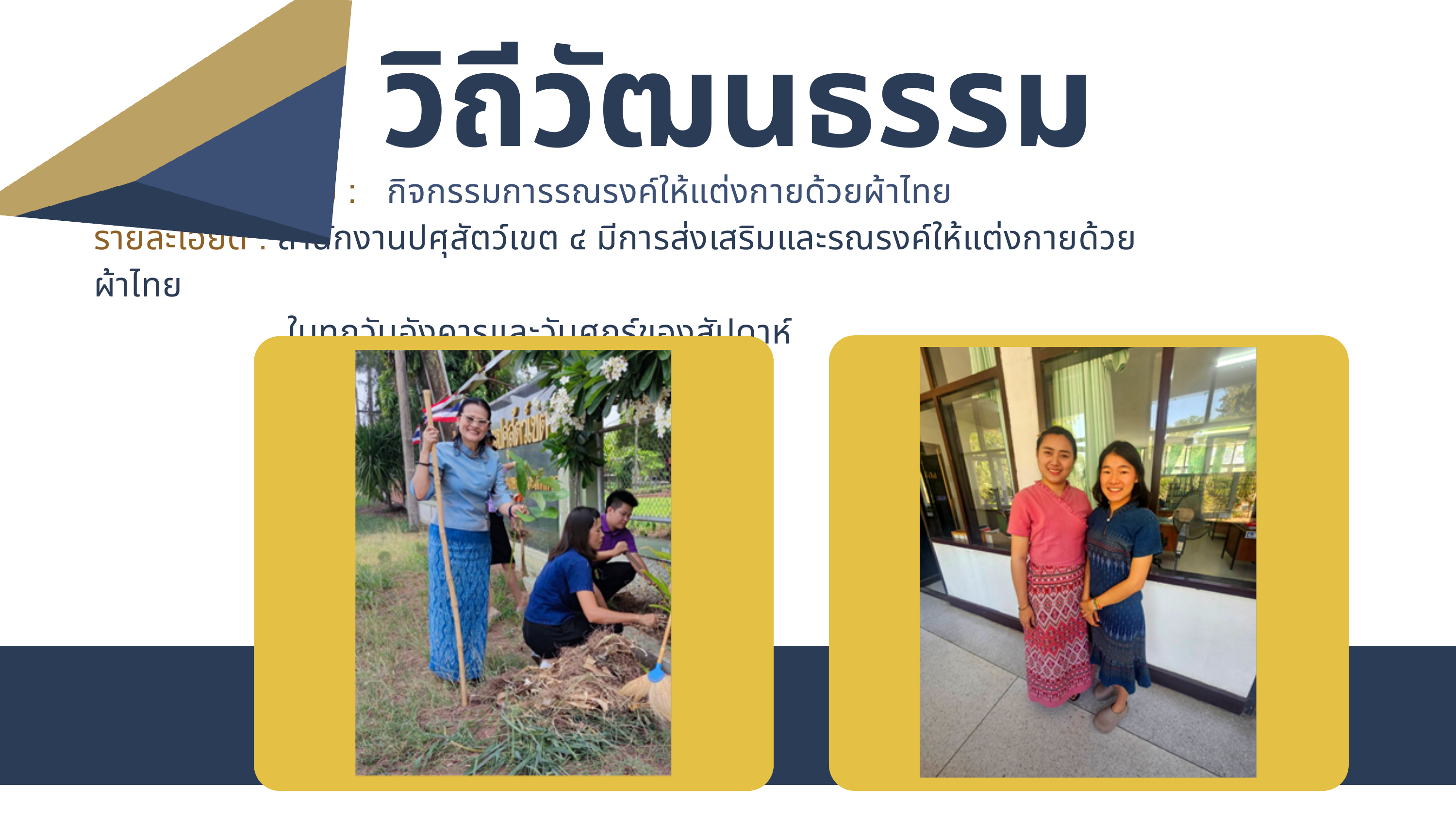

วิถีวัฒนธรรม
๑๐) โครงการ/กิจกรรม :   กิจกรรมการรณรงค์ให้แต่งกายด้วยผ้าไทย
รายละเอียด : สำนักงานปศุสัตว์เขต ๔ มีการส่งเสริมและรณรงค์ให้แต่งกายด้วยผ้าไทย
                     ในทุกวันอังคารและวันศุกร์ของสัปดาห์